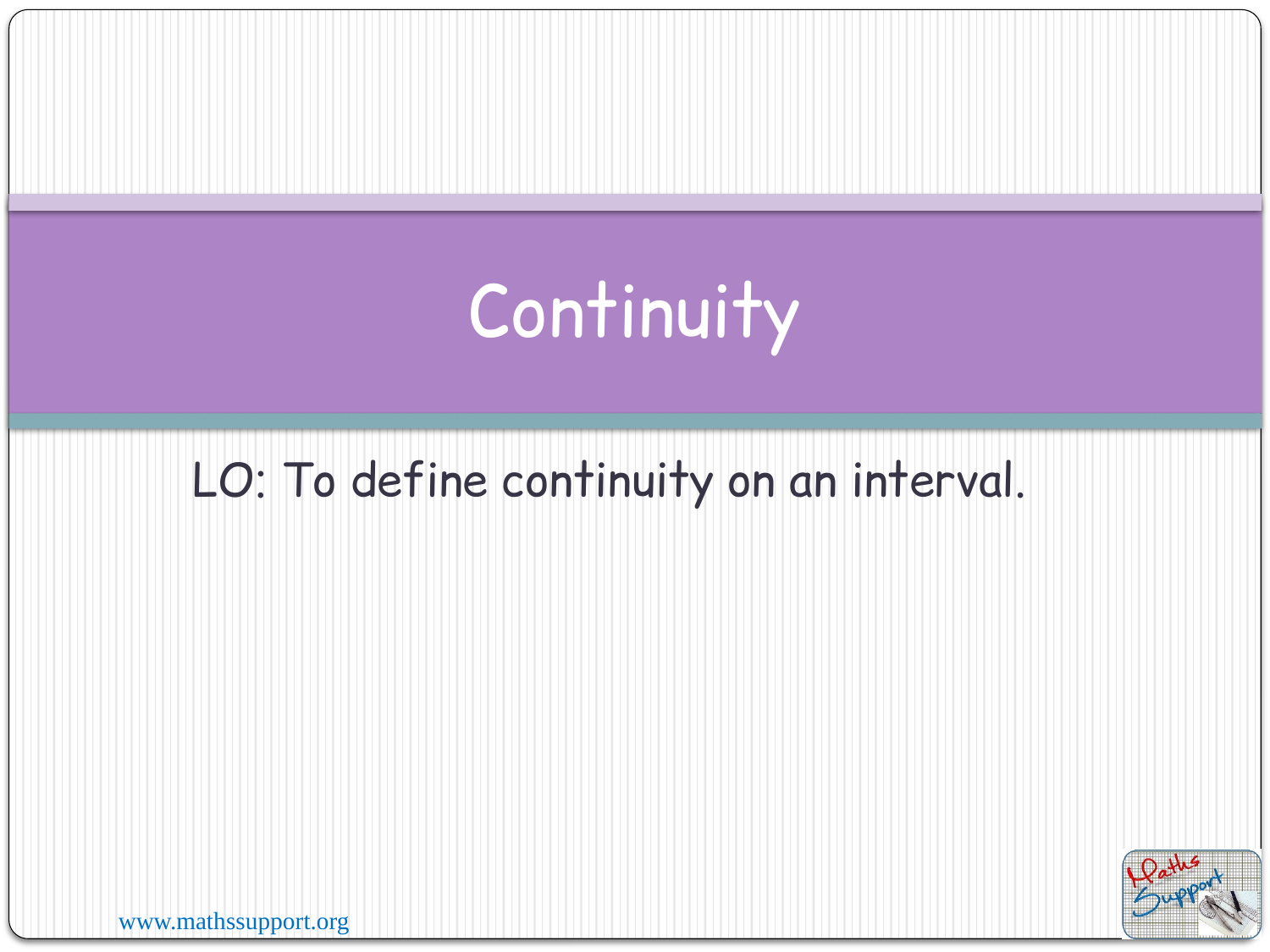

# Continuity
LO: To define continuity on an interval.